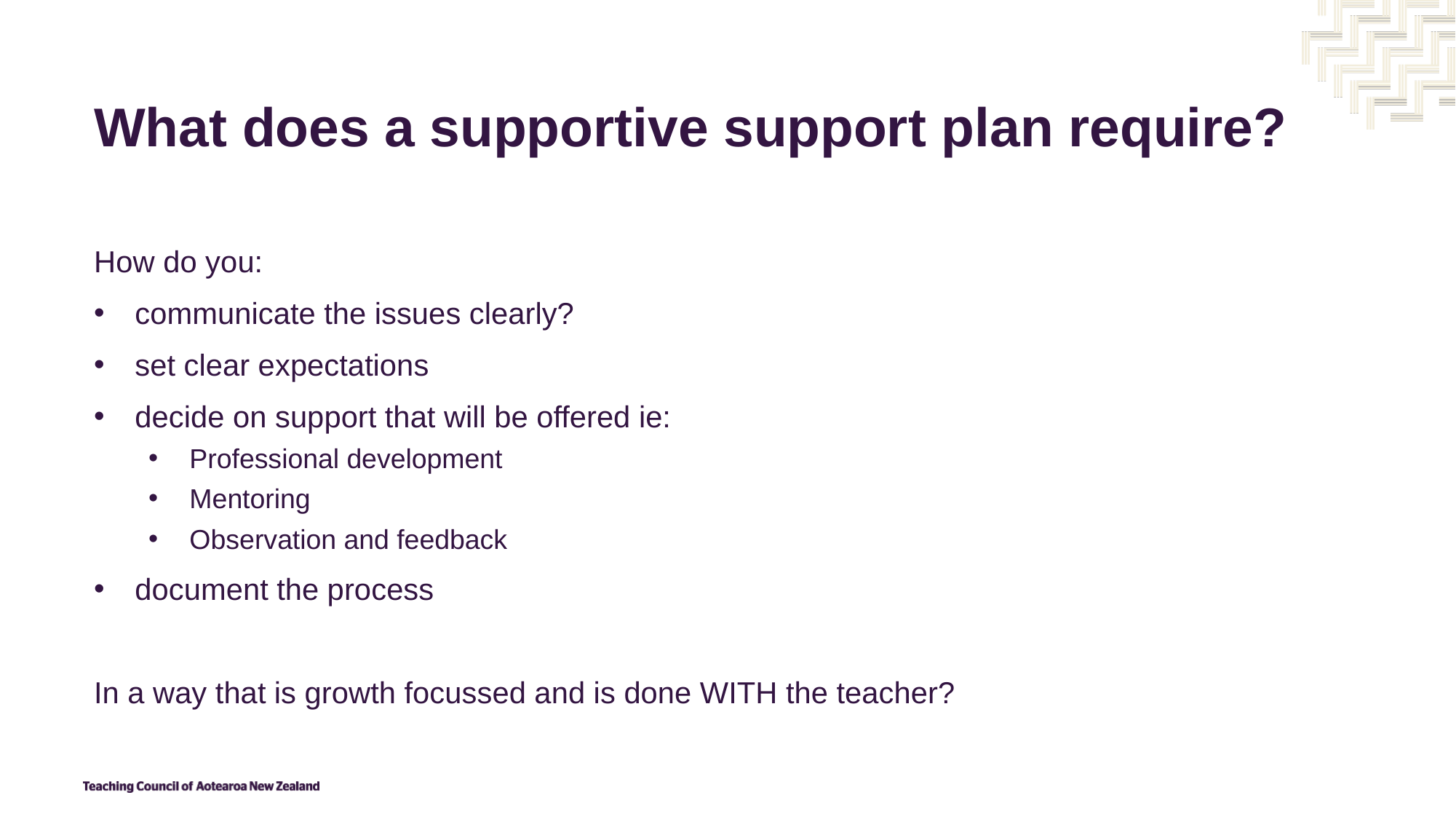

# What does a supportive support plan require?
How do you:
communicate the issues clearly?
set clear expectations
decide on support that will be offered ie:
Professional development
Mentoring
Observation and feedback
document the process

In a way that is growth focussed and is done WITH the teacher?